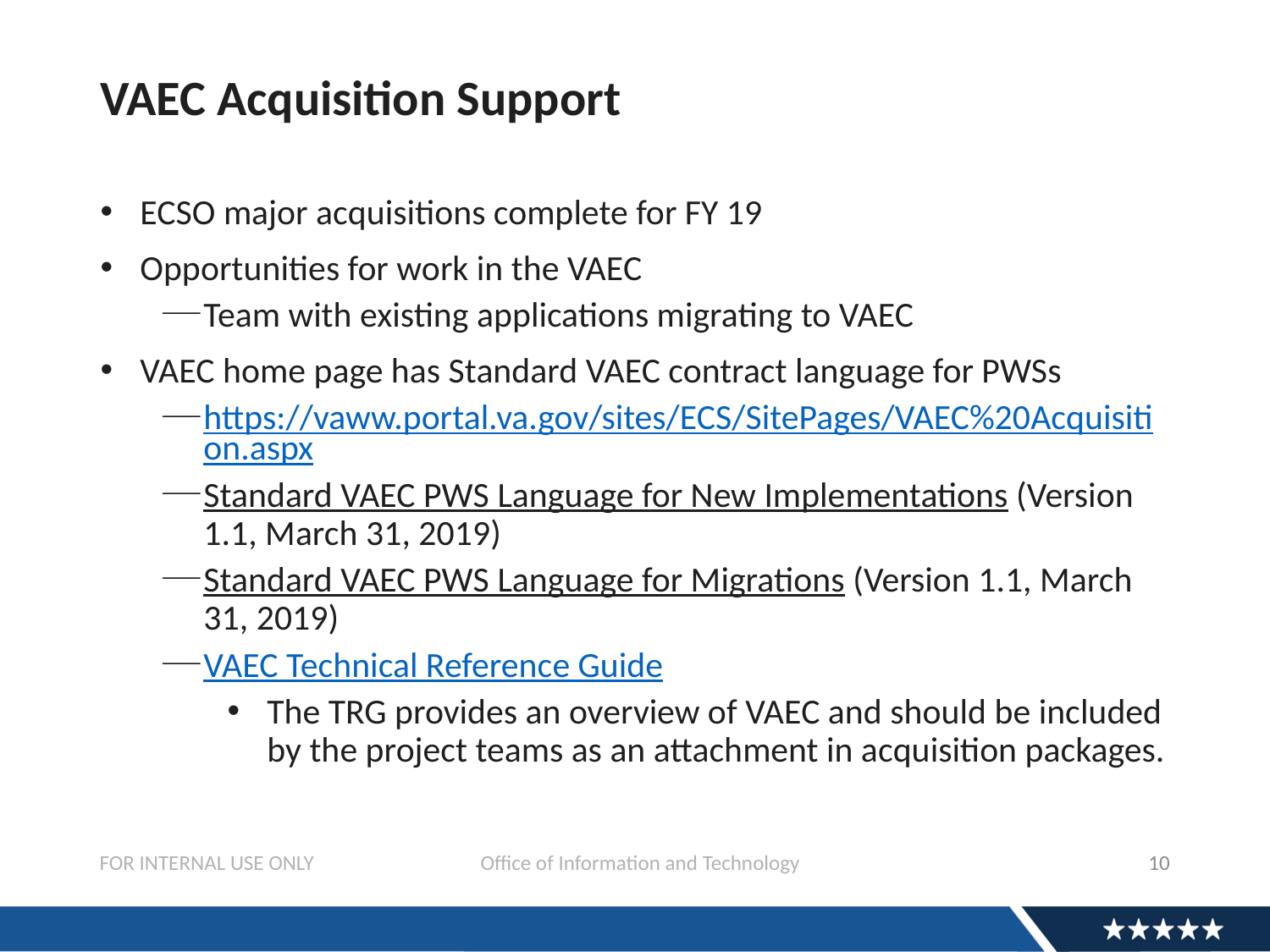

# VAEC Acquisition Support
ECSO major acquisitions complete for FY 19
Opportunities for work in the VAEC
Team with existing applications migrating to VAEC
VAEC home page has Standard VAEC contract language for PWSs
https://vaww.portal.va.gov/sites/ECS/SitePages/VAEC%20Acquisition.aspx
Standard VAEC PWS Language for New Implementations (Version 1.1, March 31, 2019)
Standard VAEC PWS Language for Migrations (Version 1.1, March 31, 2019)
VAEC Technical Reference Guide
The TRG provides an overview of VAEC and should be included by the project teams as an attachment in acquisition packages.
FOR INTERNAL USE ONLY		Office of Information and Technology
10